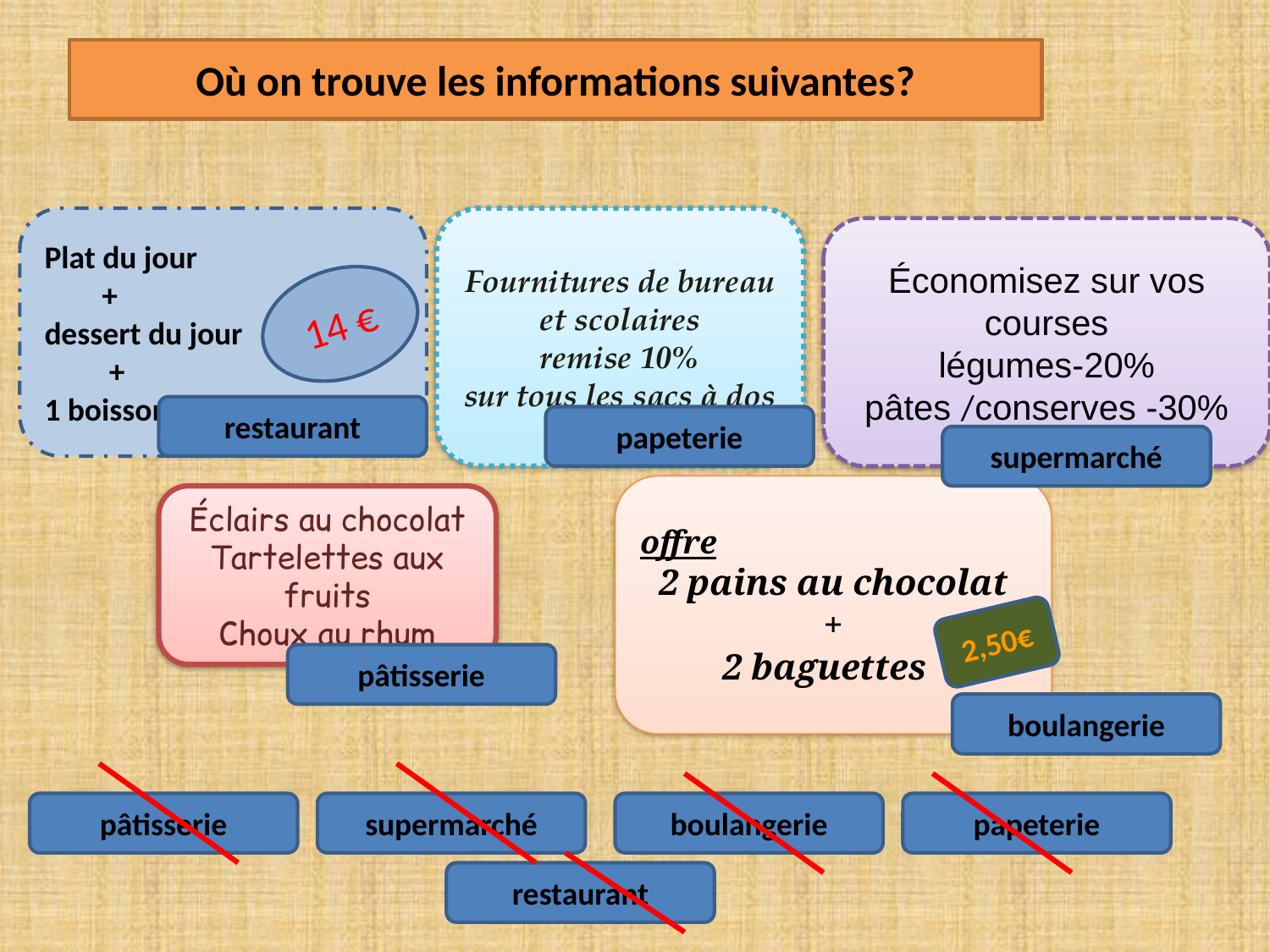

#
Où on trouve les informations suivantes?
Plat du jour
        +
dessert du jour
         +
1 boisson
Fournitures de bureau
et scolaires
remise 10%
sur tous les sacs à dos
Économisez sur vos courses
légumes-20%
pâtes /conserves -30%
14 €
restaurant
papeterie
supermarché
offre
2 pains au chocolat
+
2 baguettes
Éclairs au chocolat
Tartelettes aux fruits
Choux au rhum
2,50€
pâtisserie
boulangerie
pâtisserie
supermarché
boulangerie
papeterie
restaurant